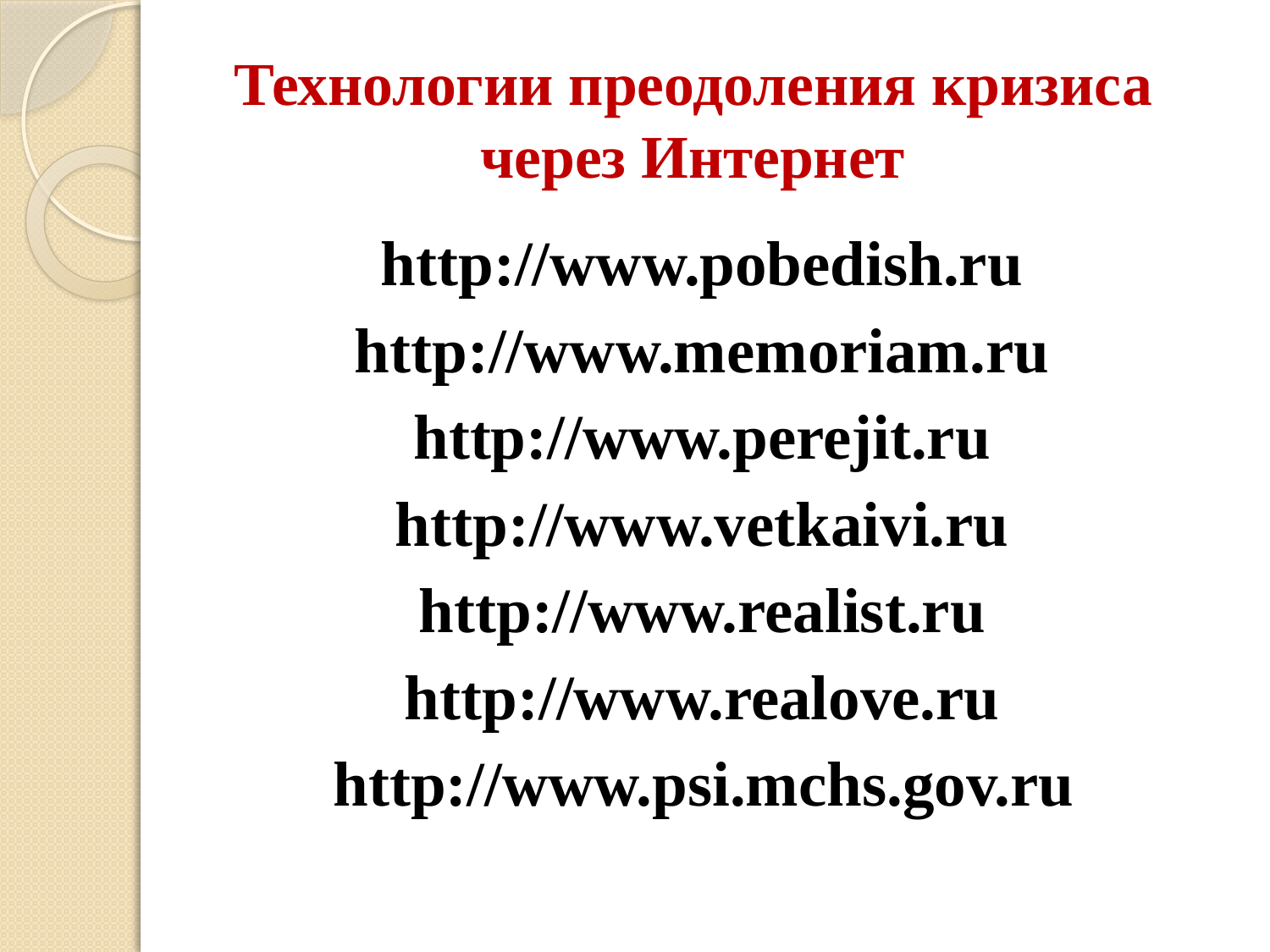

# Технологии преодоления кризиса через Интернет
http://www.pobedish.ru
http://www.memoriam.ru
http://www.perejit.ru
http://www.vetkaivi.ru
http://www.realist.ru
http://www.realove.ru
http://www.psi.mchs.gov.ru